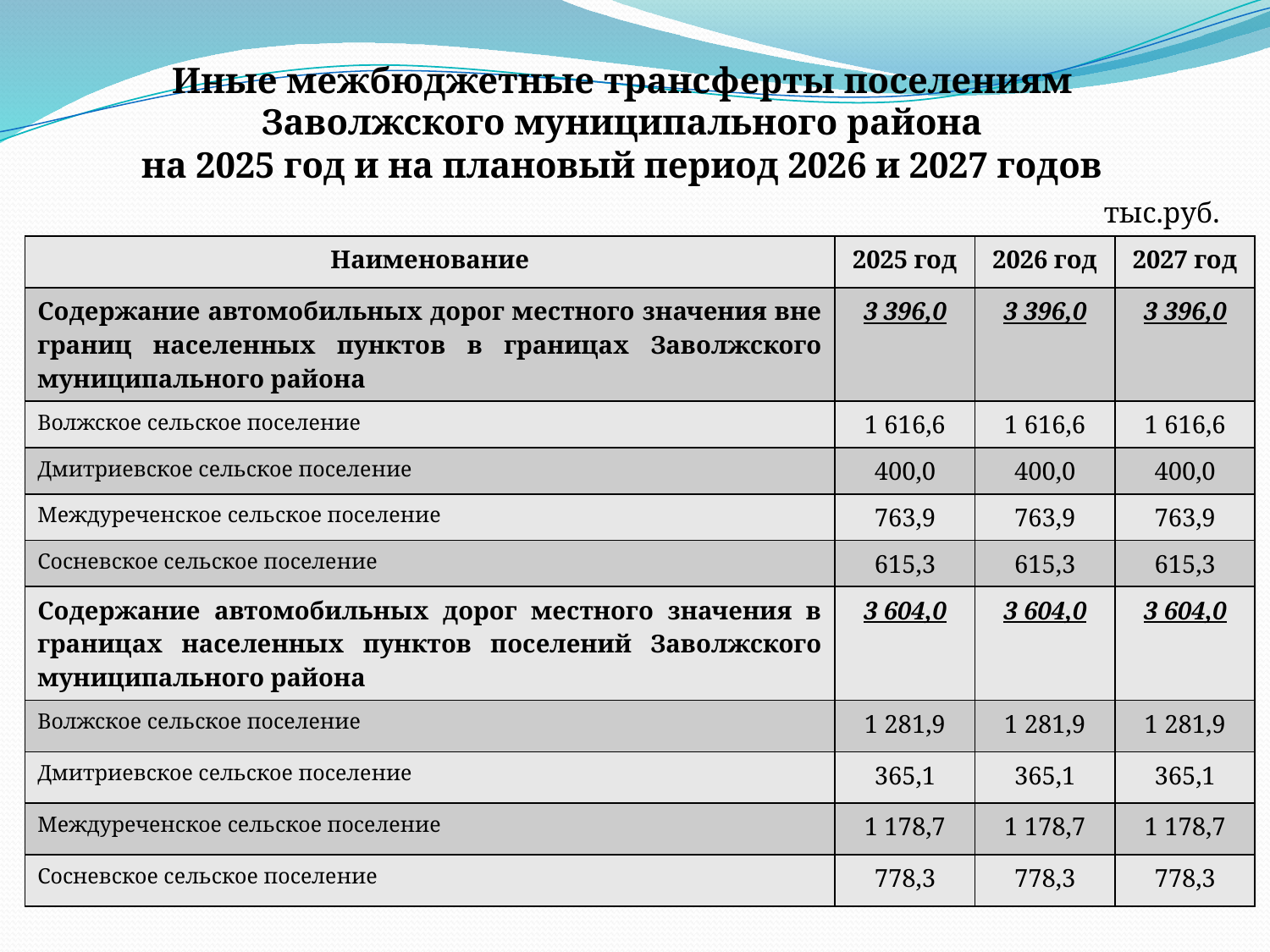

# Иные межбюджетные трансферты поселениям Заволжского муниципального района на 2025 год и на плановый период 2026 и 2027 годов
тыс.руб.
| Наименование | 2025 год | 2026 год | 2027 год |
| --- | --- | --- | --- |
| Содержание автомобильных дорог местного значения вне границ населенных пунктов в границах Заволжского муниципального района | 3 396,0 | 3 396,0 | 3 396,0 |
| Волжское сельское поселение | 1 616,6 | 1 616,6 | 1 616,6 |
| Дмитриевское сельское поселение | 400,0 | 400,0 | 400,0 |
| Междуреченское сельское поселение | 763,9 | 763,9 | 763,9 |
| Сосневское сельское поселение | 615,3 | 615,3 | 615,3 |
| Содержание автомобильных дорог местного значения в границах населенных пунктов поселений Заволжского муниципального района | 3 604,0 | 3 604,0 | 3 604,0 |
| Волжское сельское поселение | 1 281,9 | 1 281,9 | 1 281,9 |
| Дмитриевское сельское поселение | 365,1 | 365,1 | 365,1 |
| Междуреченское сельское поселение | 1 178,7 | 1 178,7 | 1 178,7 |
| Сосневское сельское поселение | 778,3 | 778,3 | 778,3 |